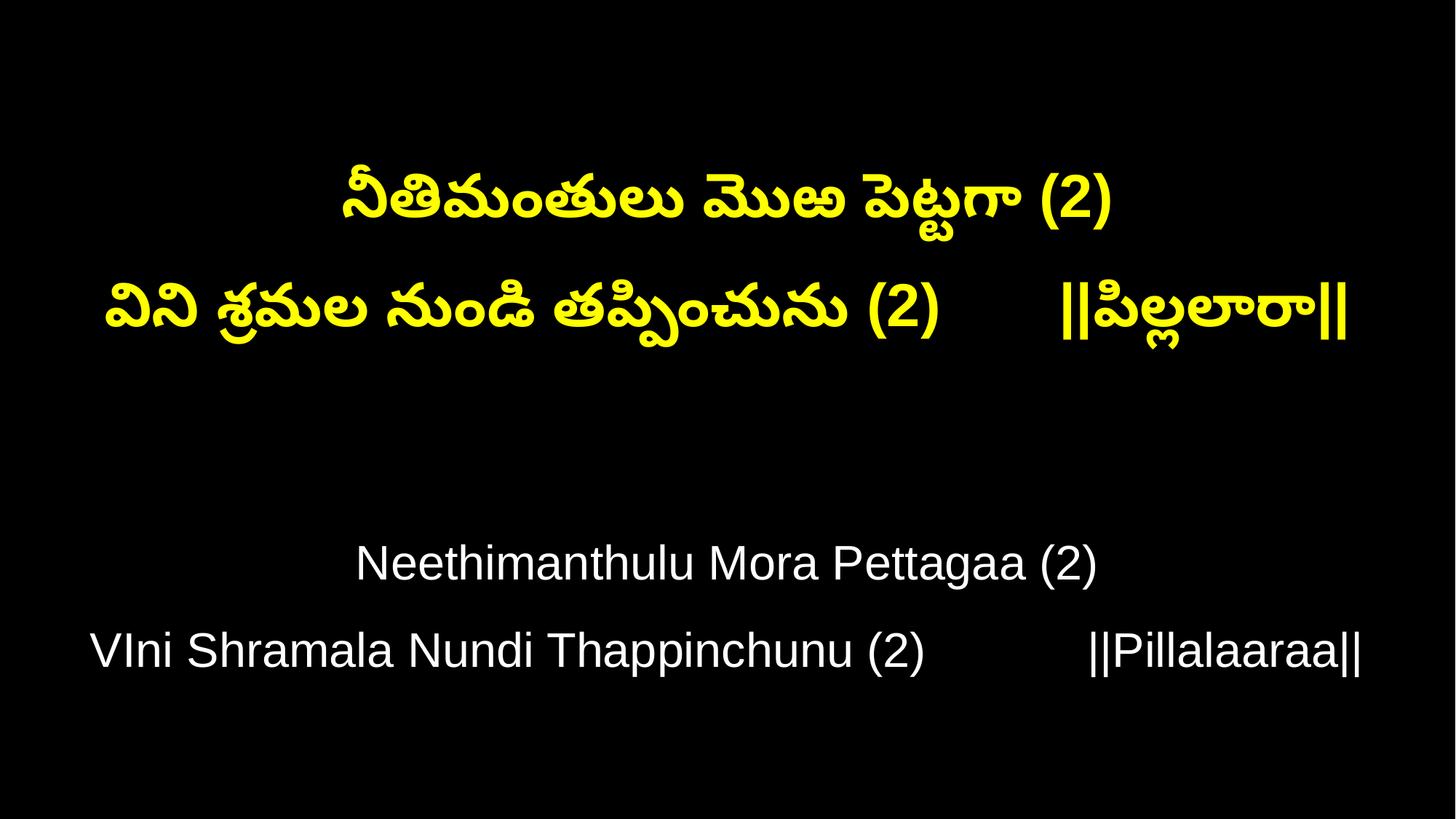

నీతిమంతులు మొఱ పెట్టగా (2)
విని శ్రమల నుండి తప్పించును (2)       ||పిల్లలారా||
Neethimanthulu Mora Pettagaa (2)
VIni Shramala Nundi Thappinchunu (2)            ||Pillalaaraa||